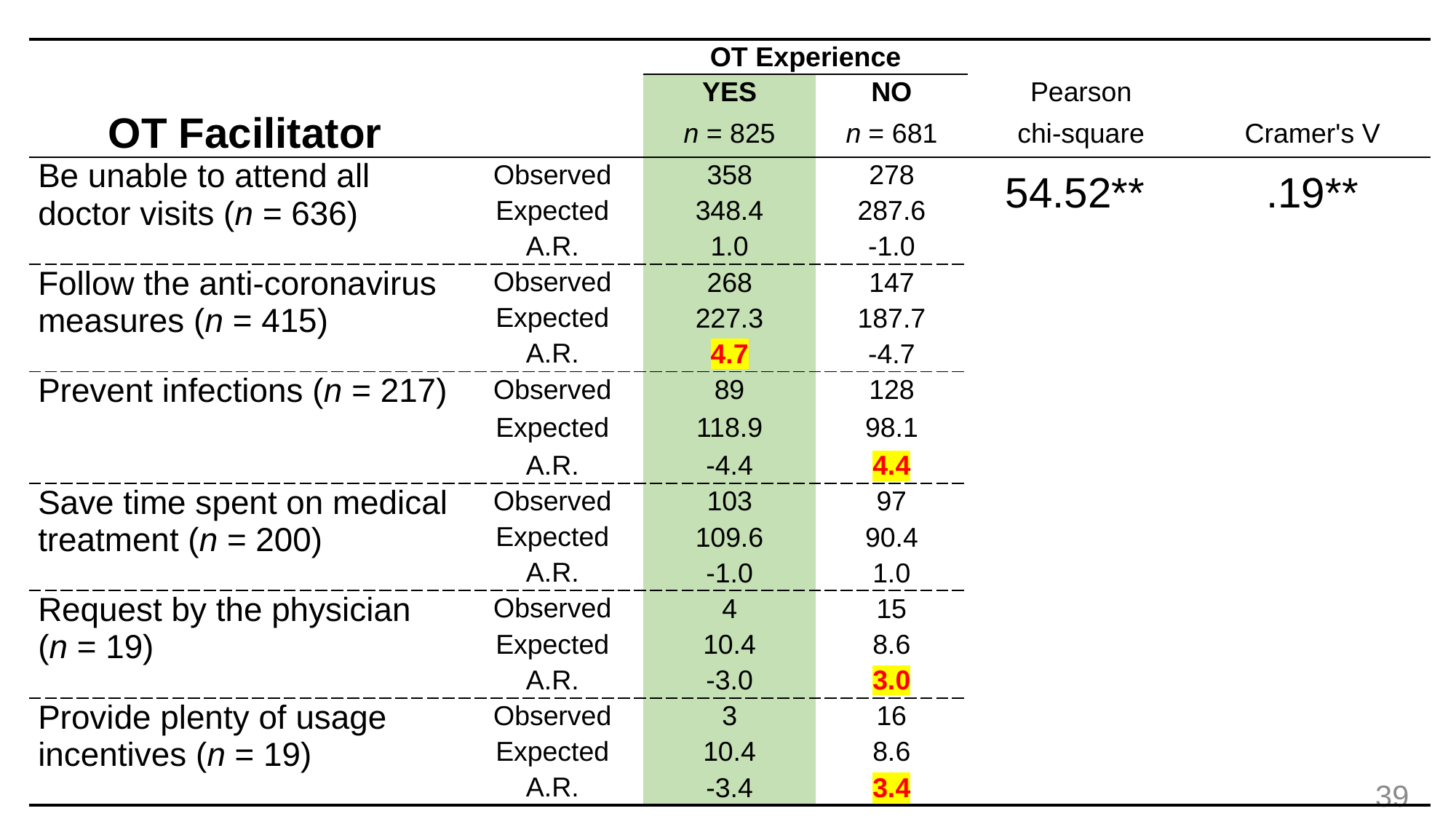

|  |  | OT Experience |  |  |  |
| --- | --- | --- | --- | --- | --- |
|  |  | YES | NO | Pearson |  |
| OT Facilitator |  | n = 825 | n = 681 | chi-square | Cramer's V |
| Be unable to attend all doctor visits (n = 636) | Observed | 358 | 278 | 54.52\*\* | .19\*\* |
|  | Expected | 348.4 | 287.6 |  |  |
|  | A.R. | 1.0 | -1.0 |  |  |
| Follow the anti-coronavirus measures (n = 415) | Observed | 268 | 147 |  |  |
|  | Expected | 227.3 | 187.7 |  |  |
|  | A.R. | 4.7 | -4.7 |  |  |
| Prevent infections (n = 217) | Observed | 89 | 128 |  |  |
|  | Expected | 118.9 | 98.1 |  |  |
|  | A.R. | -4.4 | 4.4 |  |  |
| Save time spent on medical treatment (n = 200) | Observed | 103 | 97 |  |  |
|  | Expected | 109.6 | 90.4 |  |  |
|  | A.R. | -1.0 | 1.0 |  |  |
| Request by the physician (n = 19) | Observed | 4 | 15 |  |  |
|  | Expected | 10.4 | 8.6 |  |  |
|  | A.R. | -3.0 | 3.0 |  |  |
| Provide plenty of usage incentives (n = 19) | Observed | 3 | 16 |  |  |
|  | Expected | 10.4 | 8.6 |  |  |
|  | A.R. | -3.4 | 3.4 |  |  |
39